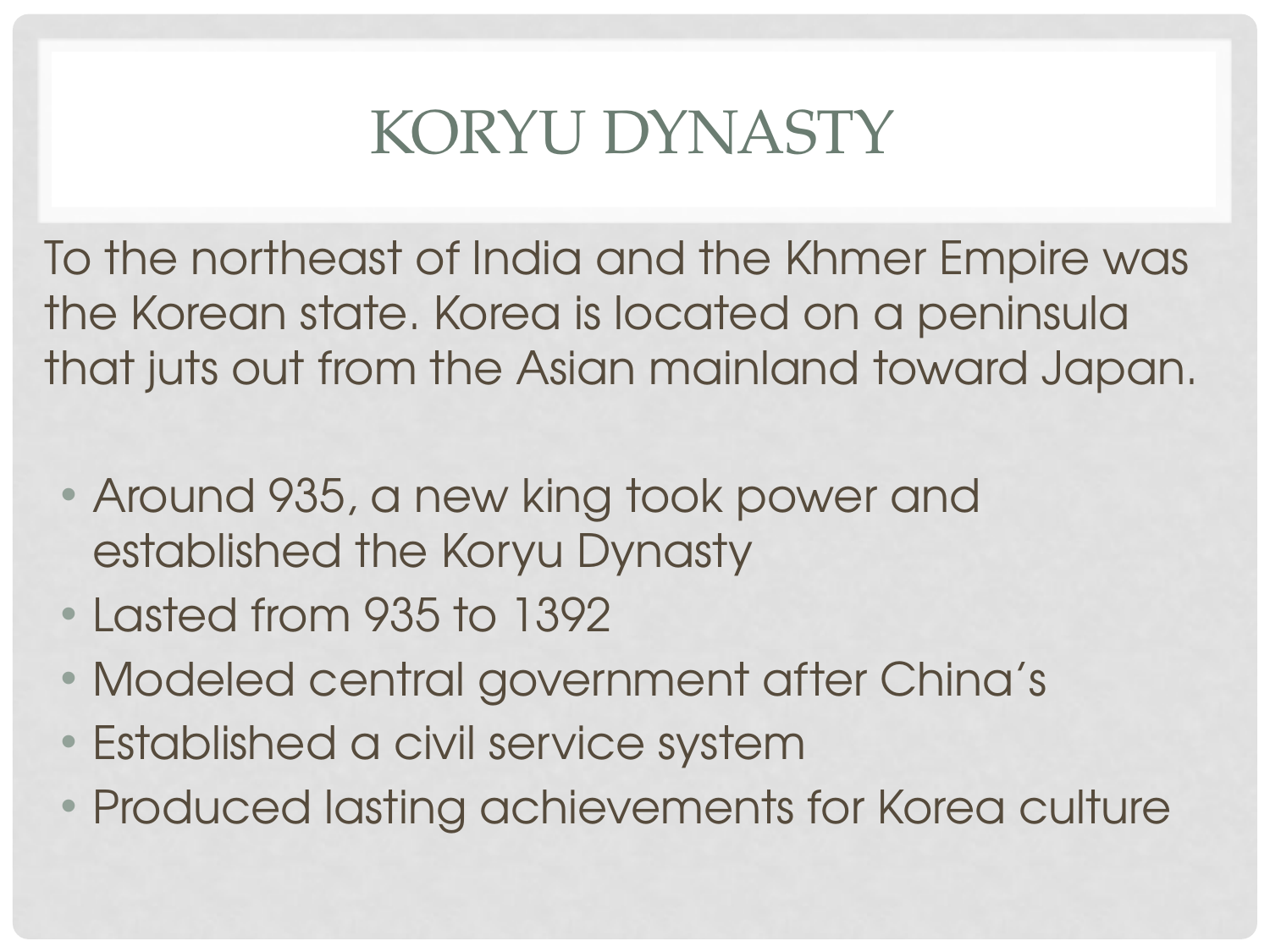

# Koryu Dynasty
To the northeast of India and the Khmer Empire was the Korean state. Korea is located on a peninsula that juts out from the Asian mainland toward Japan.

Around 935, a new king took power and established the Koryu Dynasty
Lasted from 935 to 1392
Modeled central government after China’s
Established a civil service system
Produced lasting achievements for Korea culture